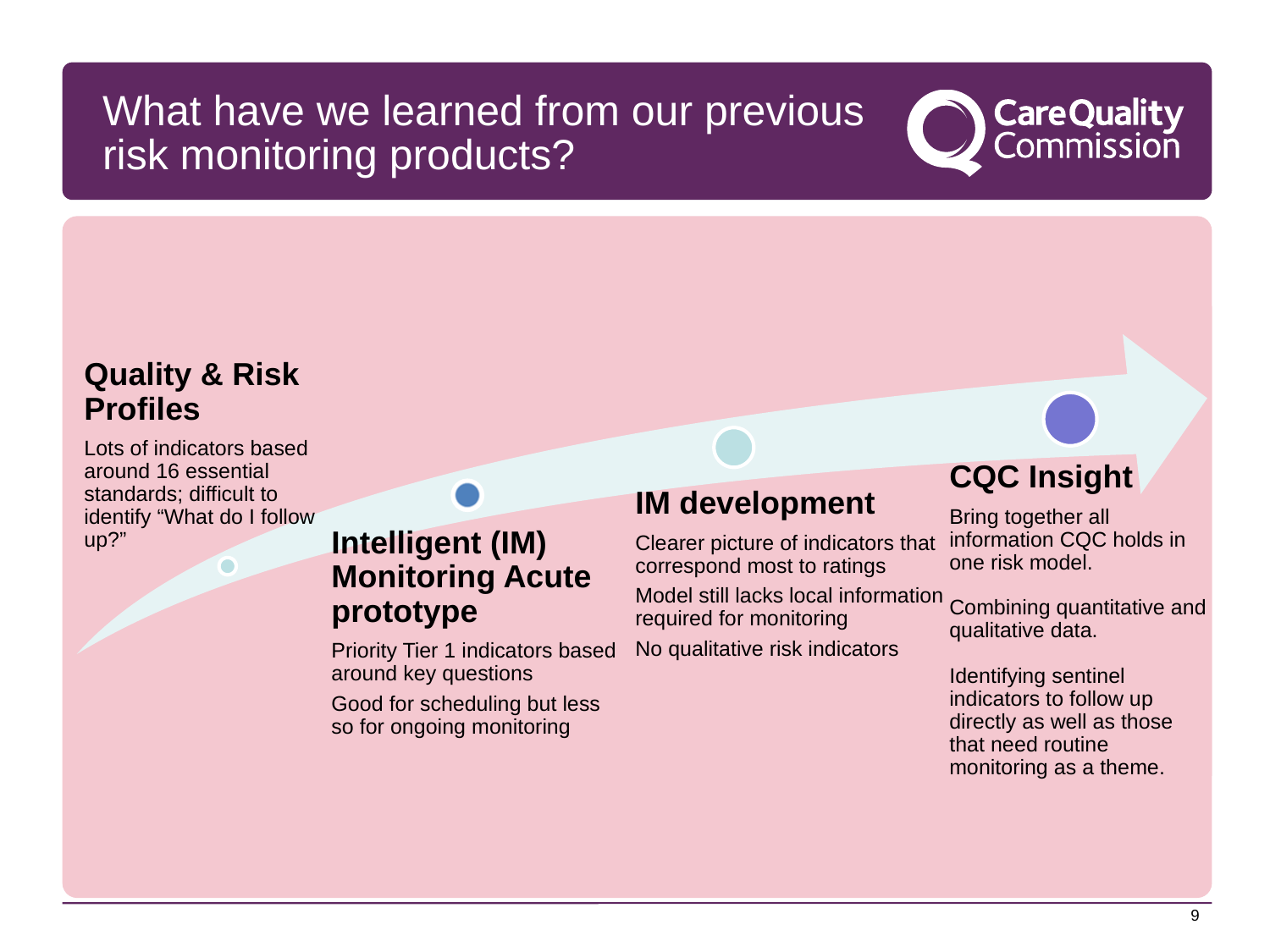

What have we learned from our previous risk monitoring products?

Quality & Risk Profiles
Lots of indicators based around 16 essential standards; difficult to identify “What do I follow up?”
Intelligent (IM) Monitoring Acute prototype
Priority Tier 1 indicators based around key questions
Good for scheduling but less so for ongoing monitoring
IM development
Clearer picture of indicators that correspond most to ratings
Model still lacks local information required for monitoring
No qualitative risk indicators
CQC Insight
Bring together all information CQC holds in one risk model.

Combining quantitative and qualitative data.

Identifying sentinel indicators to follow up directly as well as those that need routine monitoring as a theme.

9